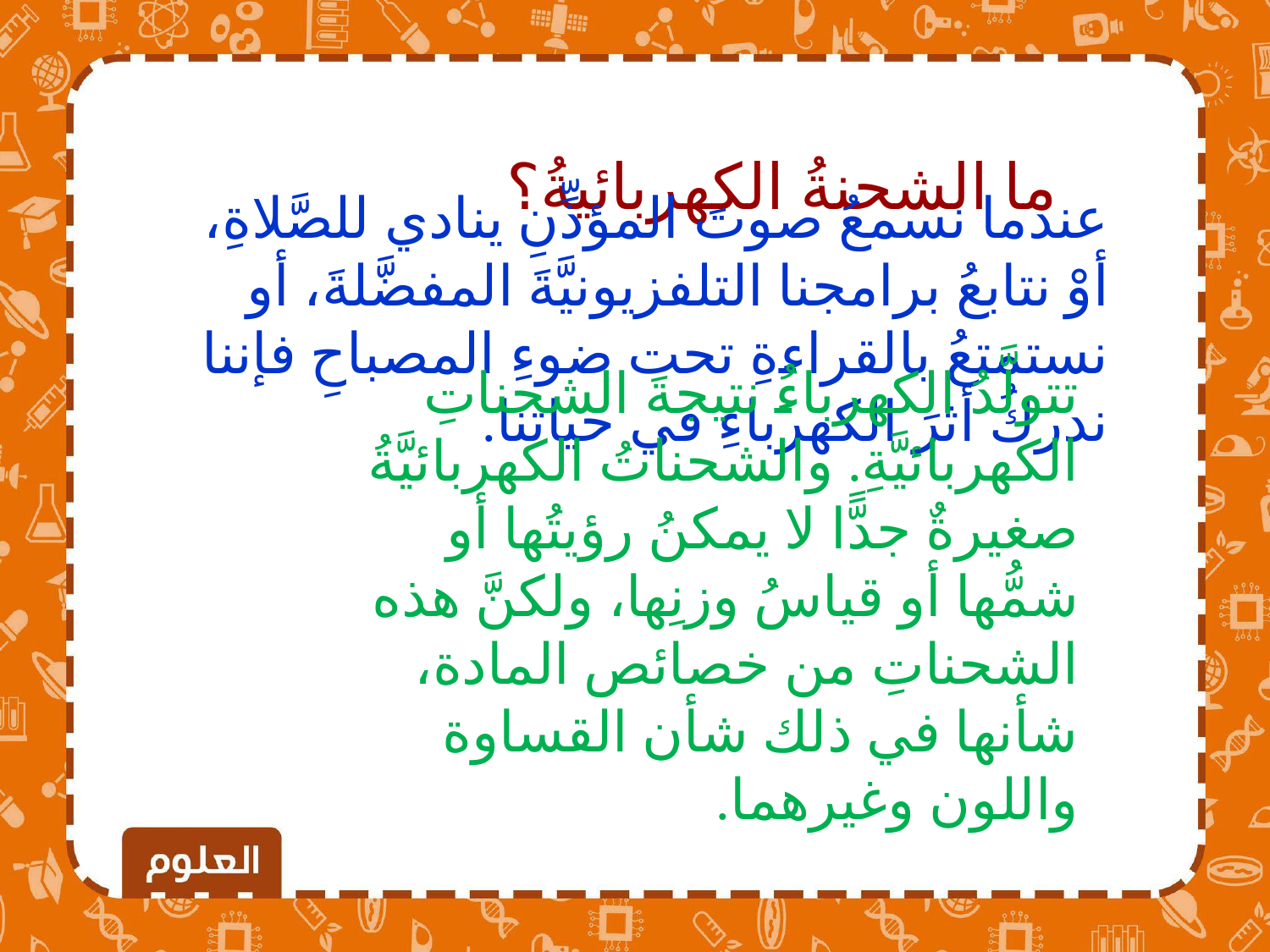

ما الشحنةُ الكهربائيةُ؟
عندما نسمعُ صوتَ المؤذِّنِ ينادي للصَّلاةِ، أوْ نتابعُ برامجنا التلفزيونيَّةَ المفضَّلةَ، أو نستمتعُ بالقراءةِ تحت ضوءِ المصباحِ فإننا ندركُ أثرَ الكهرباءِ في حياتنا.
تتولَّدُ الكهرباءُ نتيجةَ الشحناتِ الكهربائيَّةِ. والشحناتُ الكهربائيَّةُ صغيرةٌ جدًّا لا يمكنُ رؤيتُها أو شمُّها أو قياسُ وزنِها، ولكنَّ هذه الشحناتِ من خصائص المادة، شأنها في ذلك شأن القساوة واللون وغيرهما.